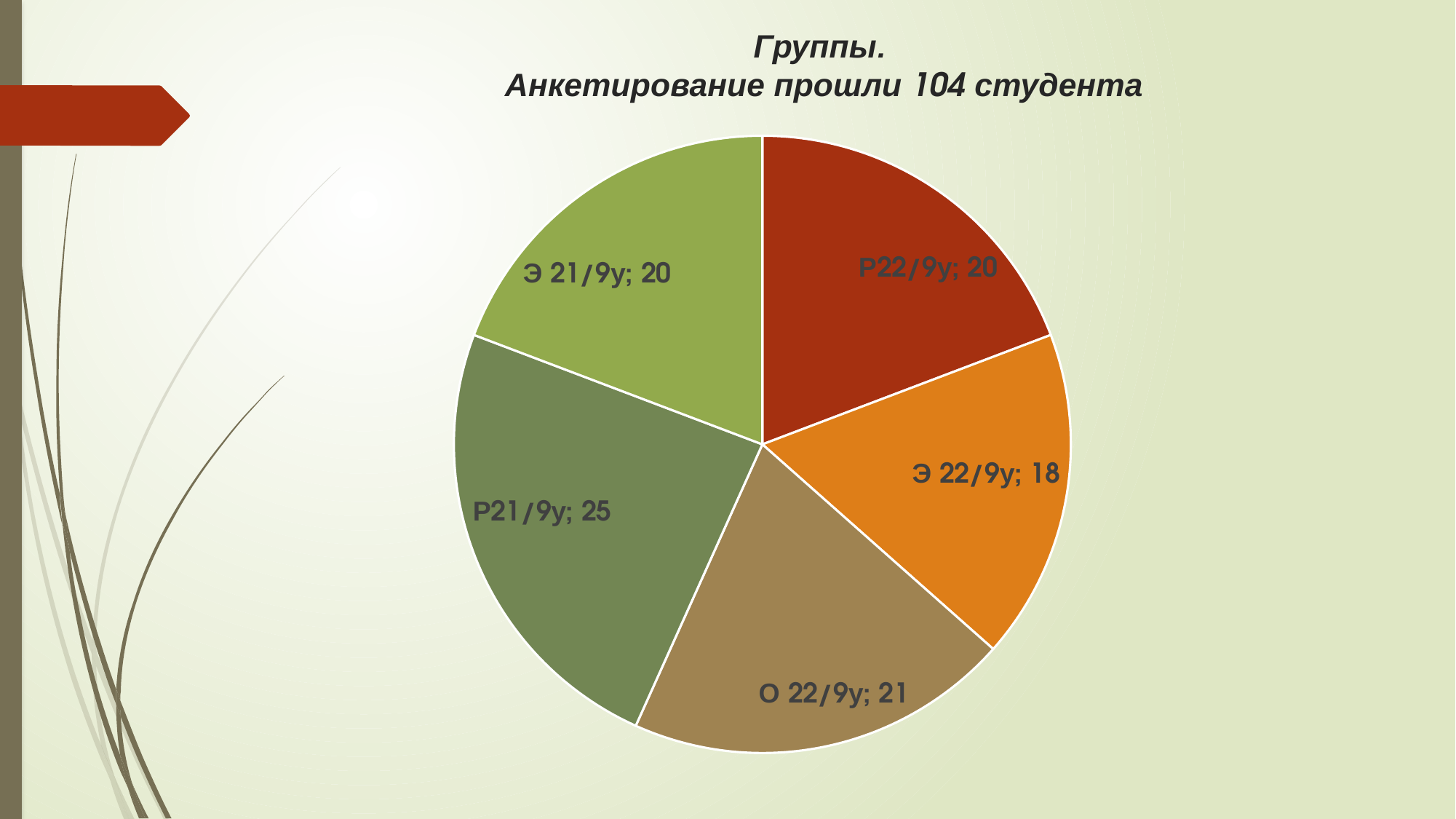

# Группы. Анкетирование прошли 104 студента

### Chart

| Category | группы |
|---|---|
| Р22/9у | 20.0 |
| Э 22/9у | 18.0 |
| О 22/9у | 21.0 |
| Р21/9у | 25.0 |
| Э 21/9у | 20.0 |